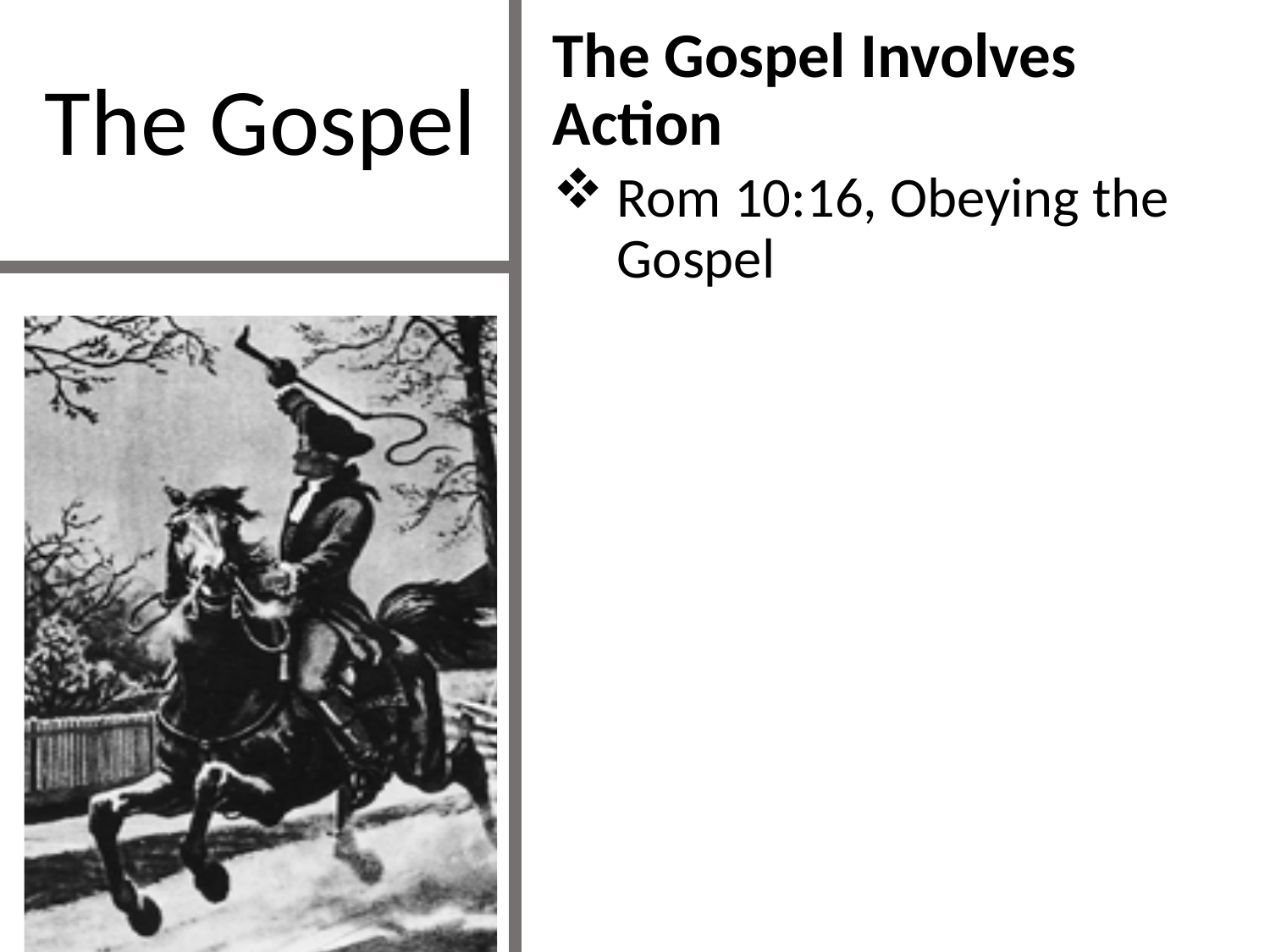

# The Gospel
The Gospel Involves Action
Rom 10:16, Obeying the Gospel